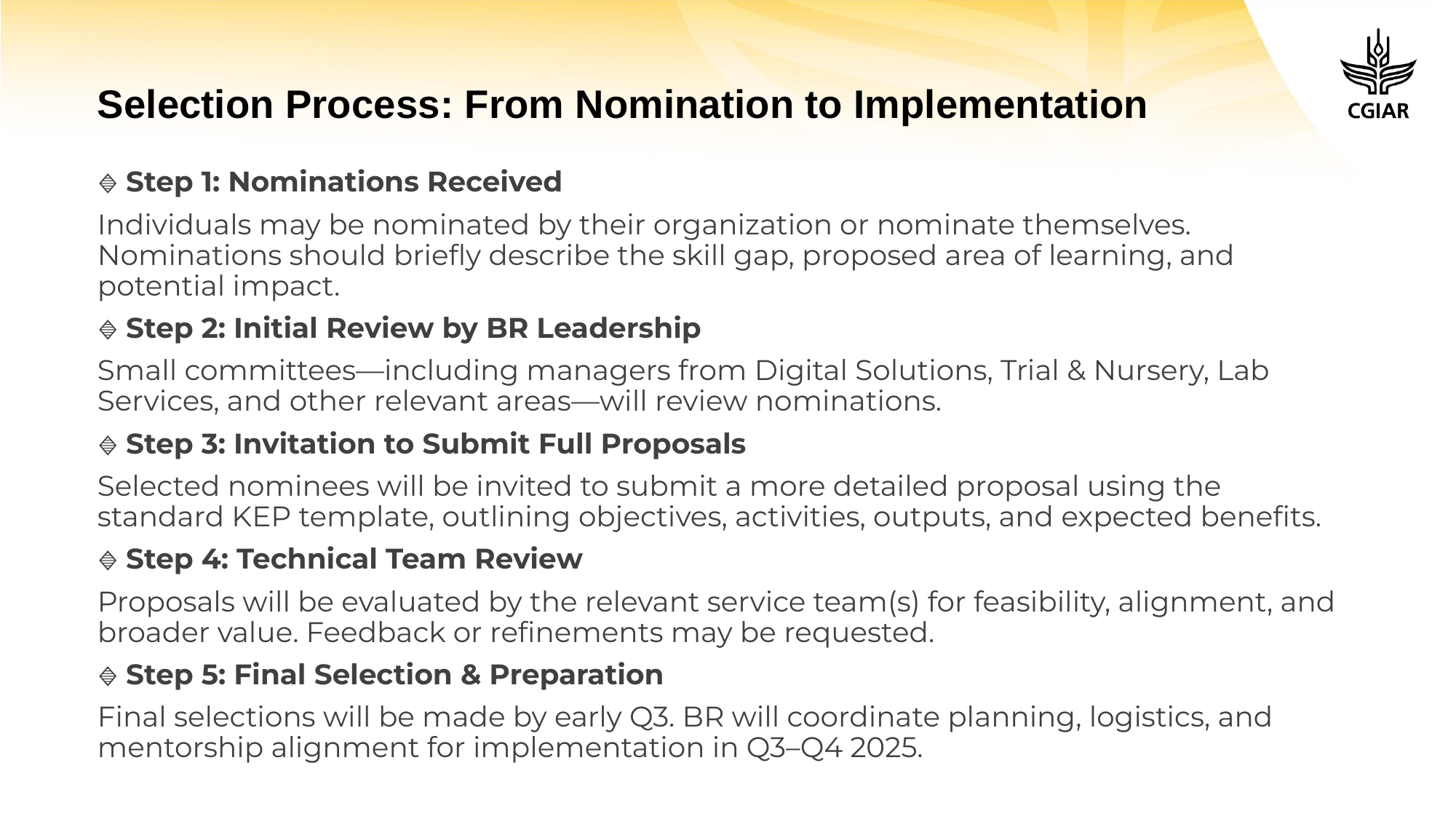

# Selection Process: From Nomination to Implementation
🔹 Step 1: Nominations Received
Individuals may be nominated by their organization or nominate themselves. Nominations should briefly describe the skill gap, proposed area of learning, and potential impact.
🔹 Step 2: Initial Review by BR Leadership
Small committees—including managers from Digital Solutions, Trial & Nursery, Lab Services, and other relevant areas—will review nominations.
🔹 Step 3: Invitation to Submit Full Proposals
Selected nominees will be invited to submit a more detailed proposal using the standard KEP template, outlining objectives, activities, outputs, and expected benefits.
🔹 Step 4: Technical Team Review
Proposals will be evaluated by the relevant service team(s) for feasibility, alignment, and broader value. Feedback or refinements may be requested.
🔹 Step 5: Final Selection & Preparation
Final selections will be made by early Q3. BR will coordinate planning, logistics, and mentorship alignment for implementation in Q3–Q4 2025.